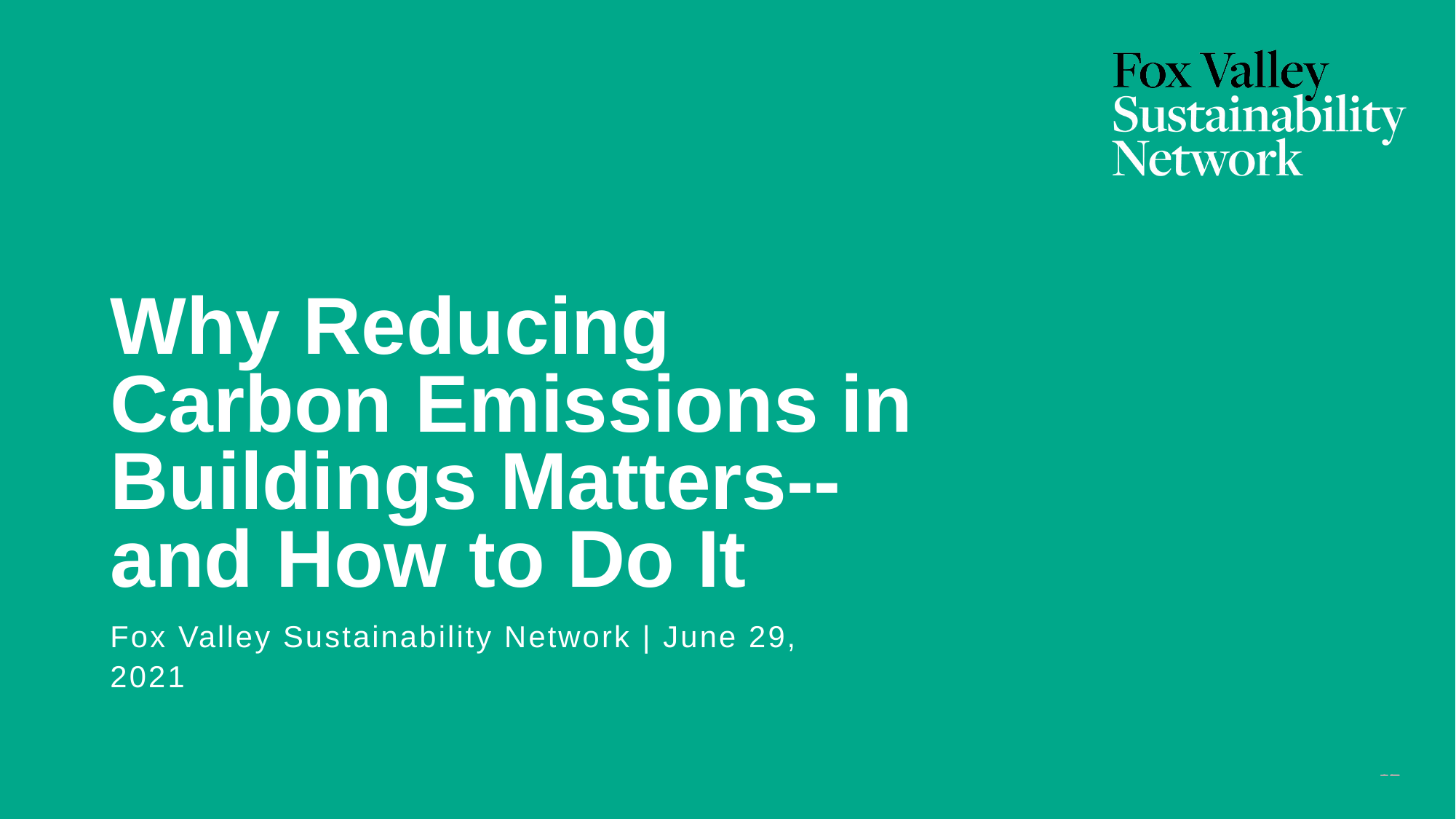

# Why Reducing Carbon Emissions in Buildings Matters--and How to Do It
Fox Valley Sustainability Network | June 29, 2021